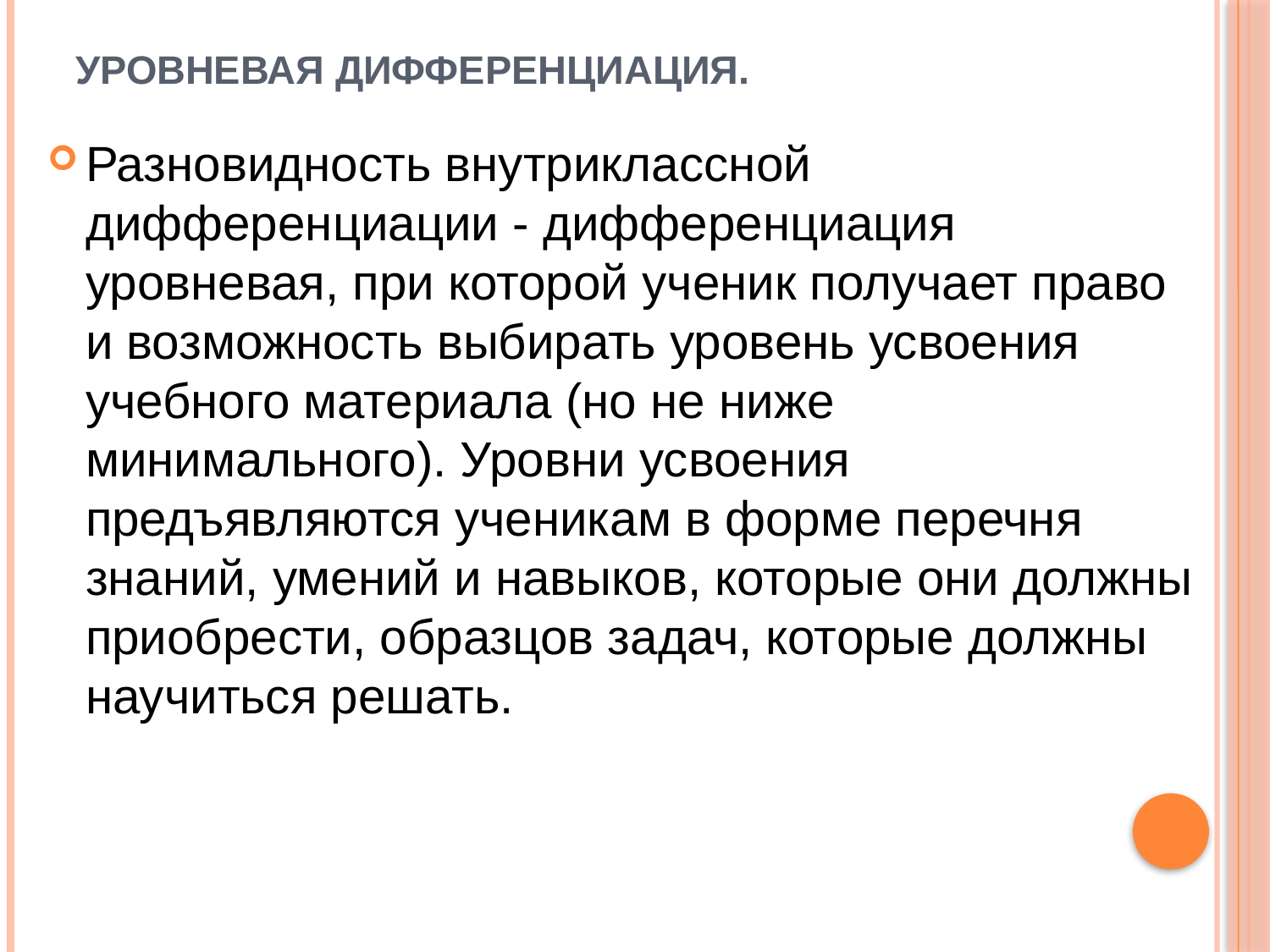

# Уровневая дифференциация.
Разновидность внутриклассной дифференциации - дифференциация уровневая, при которой ученик получает право и возможность выбирать уровень усвоения учебного материала (но не ниже минимального). Уровни усвоения предъявляются ученикам в форме перечня знаний, умений и навыков, которые они должны приобрести, образцов задач, которые должны научиться решать.